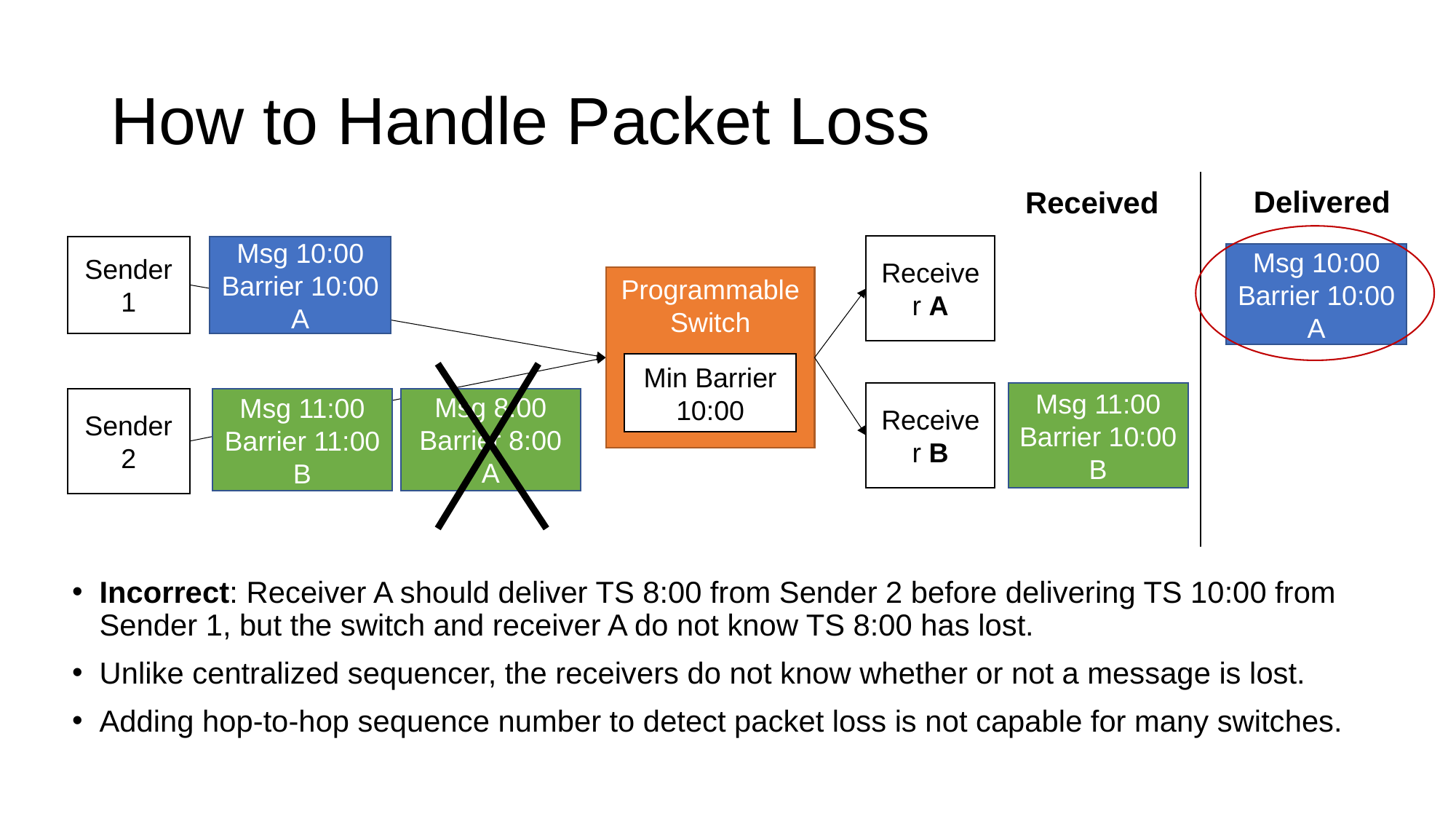

# How to Handle Packet Loss
Delivered
Received

Receiver A
Sender 1
Msg 10:00 Barrier 10:00 A
Msg 10:00 Barrier 10:00
A
Programmable Switch
Min Barrier 10:00
Receiver B
Msg 11:00
Barrier 10:00
B
Msg 8:00
Barrier 8:00
A
Sender 2
Msg 11:00
Barrier 11:00
B
Incorrect: Receiver A should deliver TS 8:00 from Sender 2 before delivering TS 10:00 from Sender 1, but the switch and receiver A do not know TS 8:00 has lost.
Unlike centralized sequencer, the receivers do not know whether or not a message is lost.
Adding hop-to-hop sequence number to detect packet loss is not capable for many switches.